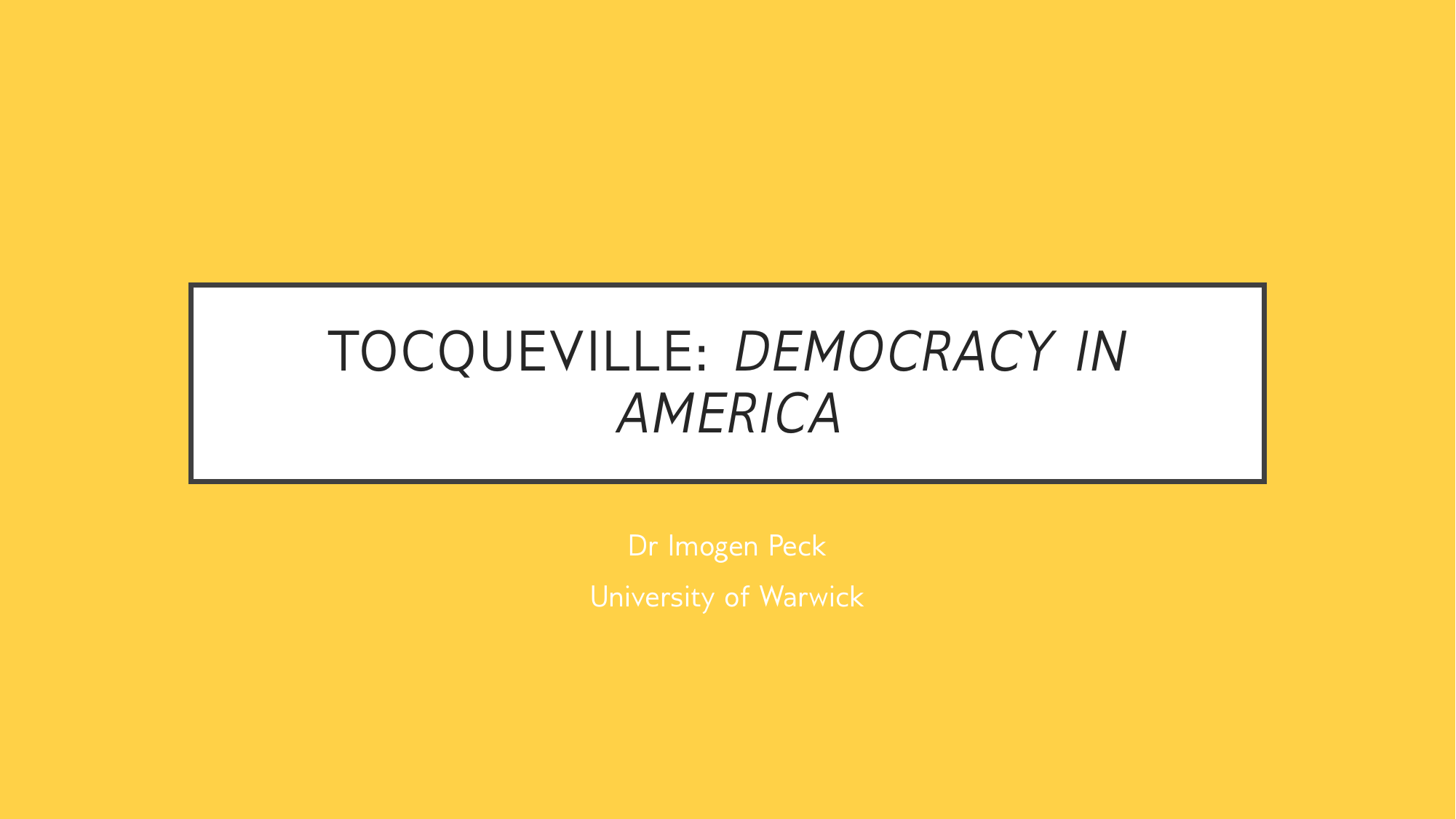

# Tocqueville: democracy in America
Dr Imogen Peck
University of Warwick